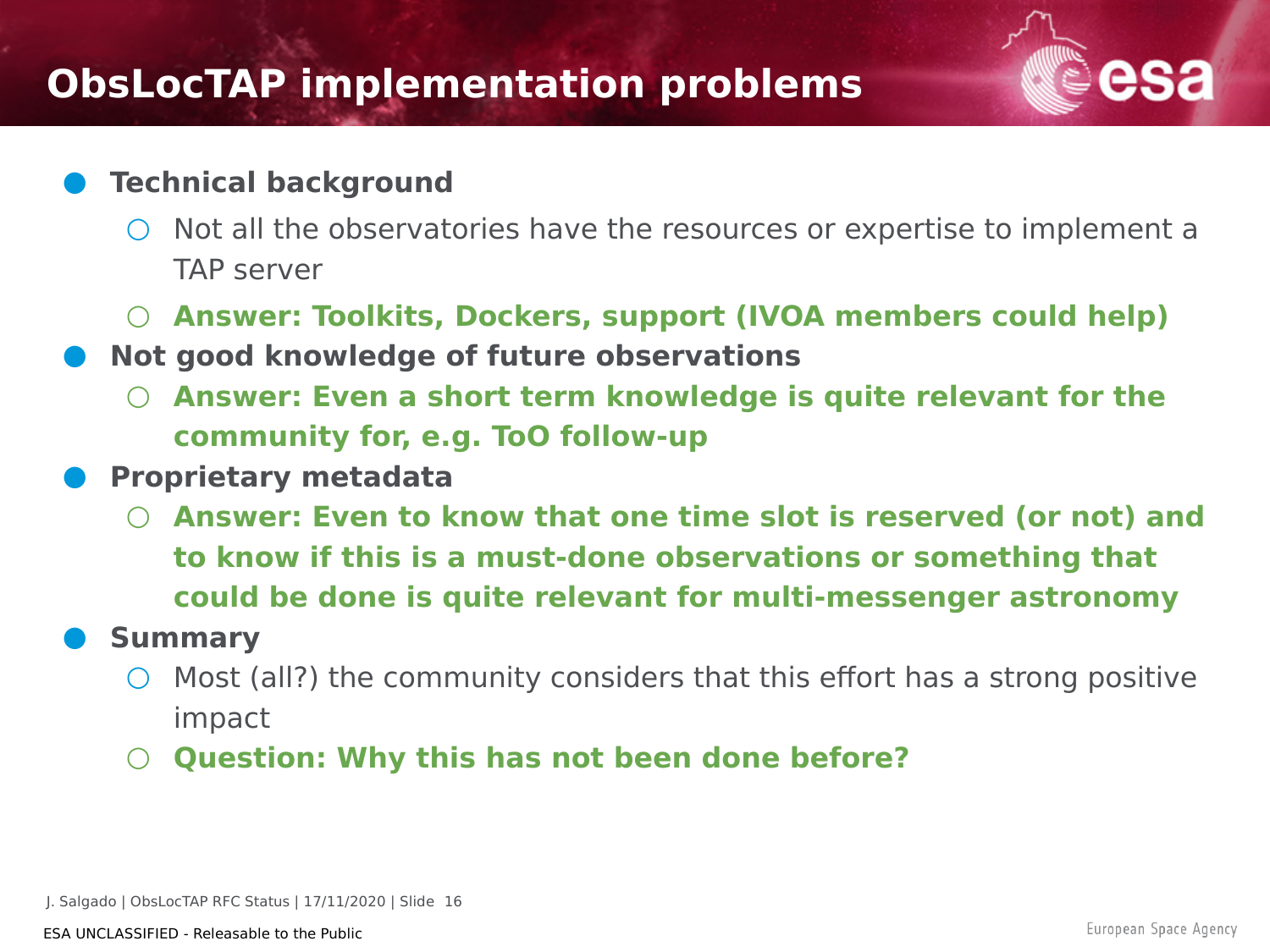

# ObsLocTAP implementation problems
Technical background
Not all the observatories have the resources or expertise to implement a TAP server
Answer: Toolkits, Dockers, support (IVOA members could help)
Not good knowledge of future observations
Answer: Even a short term knowledge is quite relevant for the community for, e.g. ToO follow-up
Proprietary metadata
Answer: Even to know that one time slot is reserved (or not) and to know if this is a must-done observations or something that could be done is quite relevant for multi-messenger astronomy
Summary
Most (all?) the community considers that this effort has a strong positive impact
Question: Why this has not been done before?